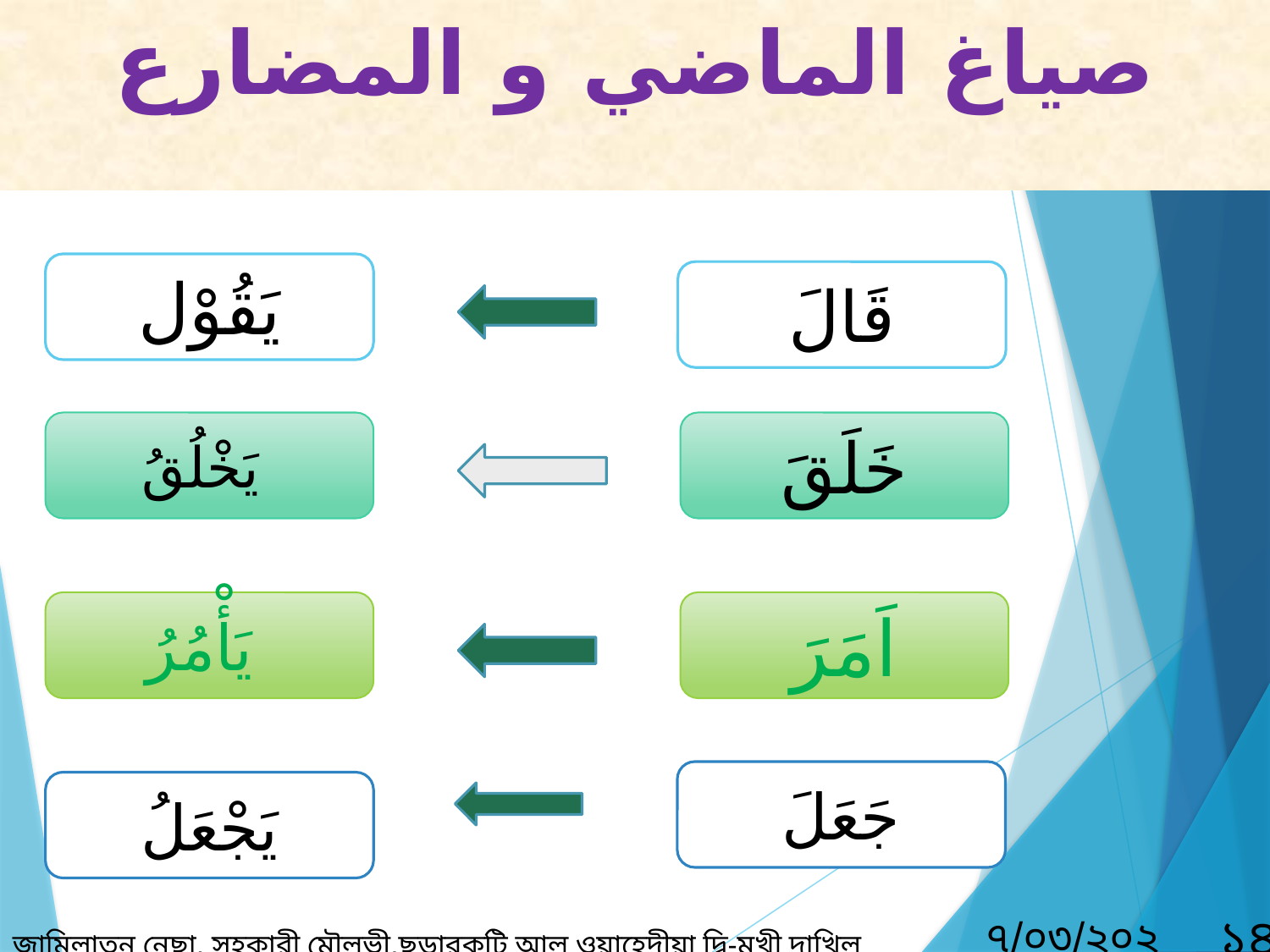

صياغ الماضي و المضارع
يَقُوْل
قَالَ

يَخْلُقُ
خَلَقَ

يَأْمُرُ
 اَمَرَ

جَعَلَ
يَجْعَلُ

১৪
৭/০৩/২০২১
জামিলাতুন নেছা, সহকারী মৌলভী,ছড়ারকুটি আল ওয়াহেদীয়া দ্বি-মুখী দাখিল মাদ্রাসা, সুন্দরগঞ্জ, গাইবান্ধা।